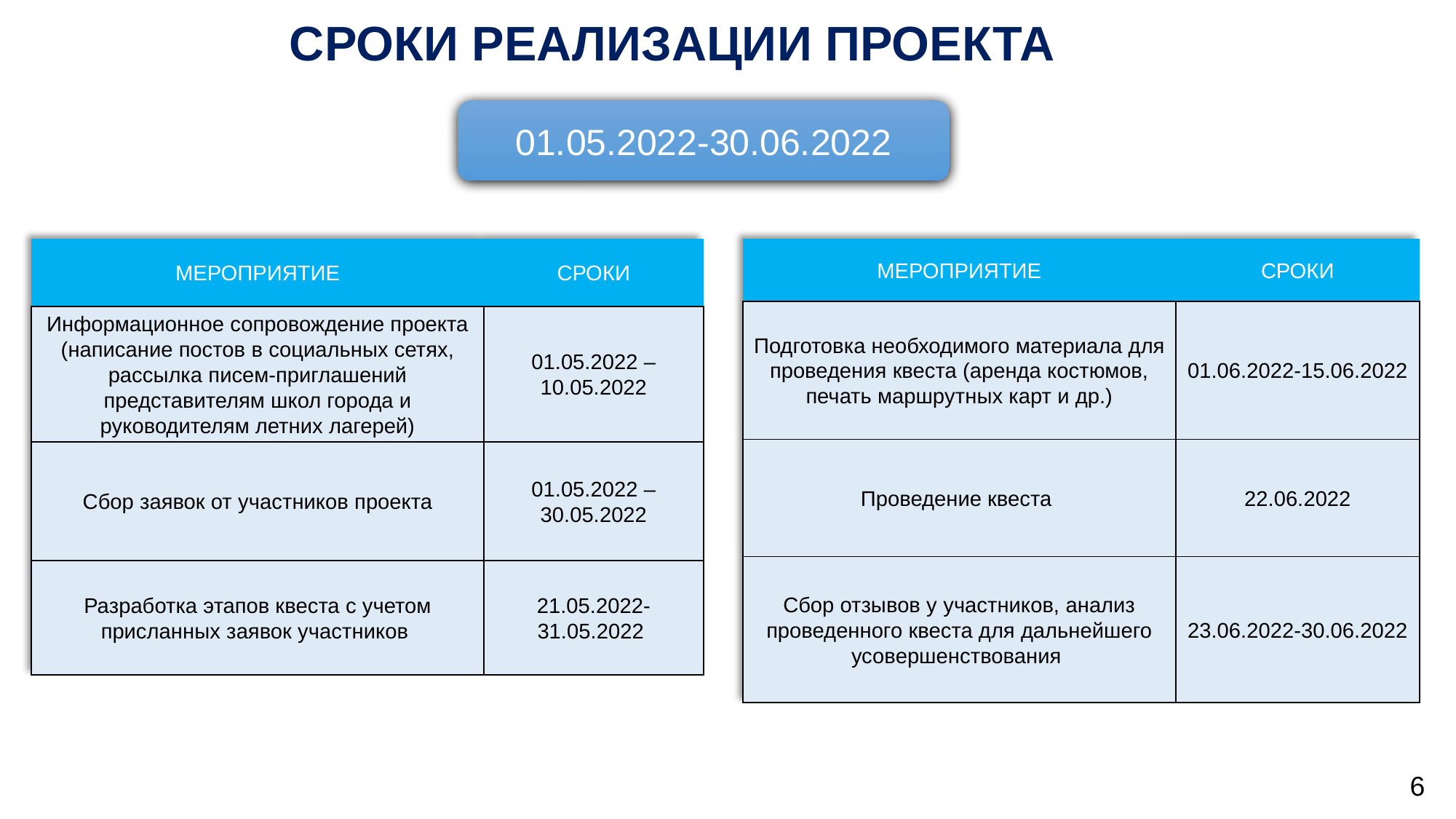

СРОКИ РЕАЛИЗАЦИИ ПРОЕКТА
01.05.2022-30.06.2022
| МЕРОПРИЯТИЕ | СРОКИ |
| --- | --- |
| Информационное сопровождение проекта (написание постов в социальных сетях, рассылка писем-приглашений представителям школ города и руководителям летних лагерей) | 01.05.2022 – 10.05.2022 |
| Сбор заявок от участников проекта | 01.05.2022 – 30.05.2022 |
| Разработка этапов квеста с учетом присланных заявок участников | 21.05.2022- 31.05.2022 |
| МЕРОПРИЯТИЕ | СРОКИ |
| --- | --- |
| Подготовка необходимого материала для проведения квеста (аренда костюмов, печать маршрутных карт и др.) | 01.06.2022-15.06.2022 |
| Проведение квеста | 22.06.2022 |
| Сбор отзывов у участников, анализ проведенного квеста для дальнейшего усовершенствования | 23.06.2022-30.06.2022 |
6